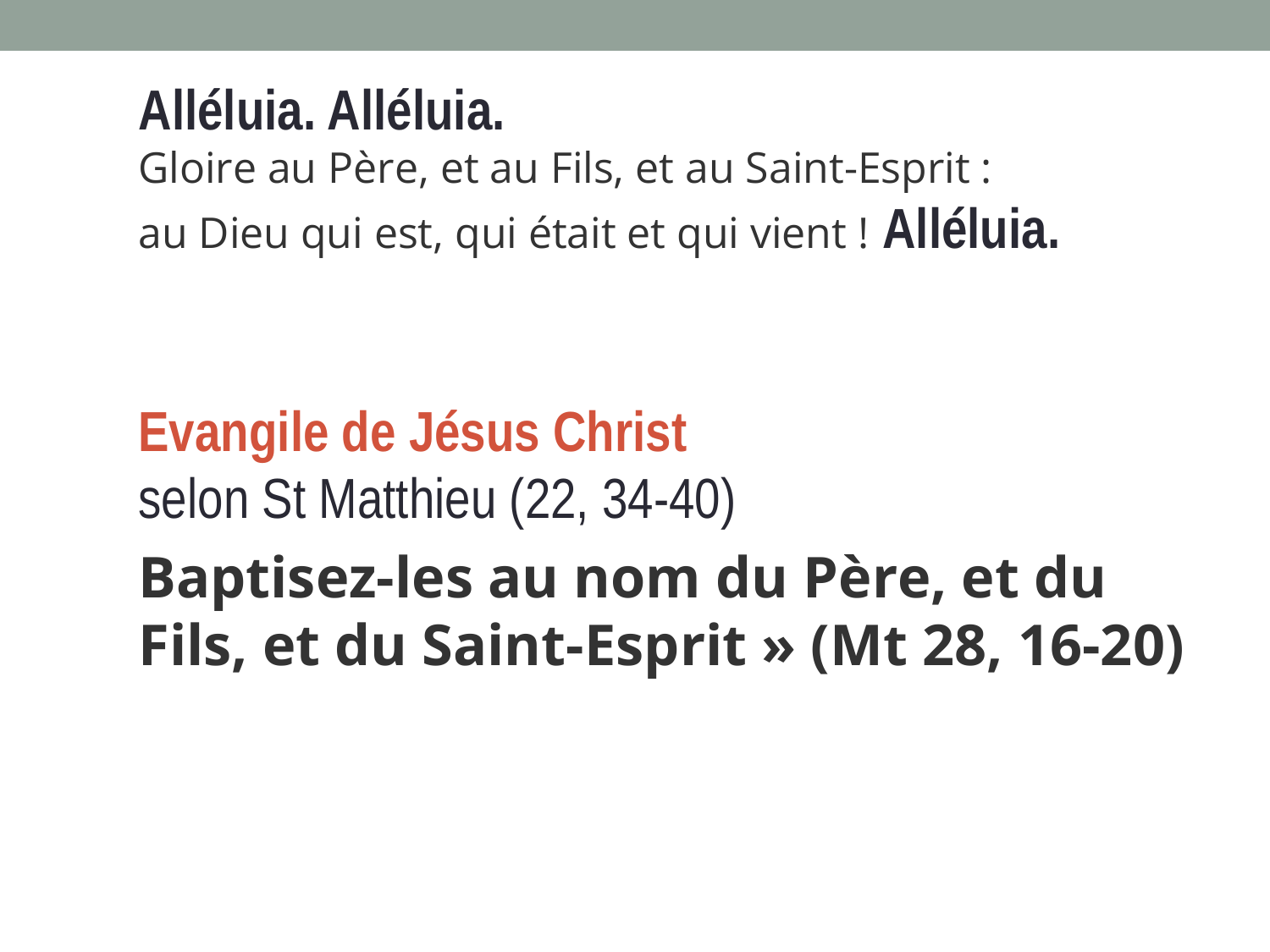

Alléluia. Alléluia.
Gloire au Père, et au Fils, et au Saint-Esprit :
au Dieu qui est, qui était et qui vient ! Alléluia.

Evangile de Jésus Christ
selon St Matthieu (22, 34-40)
Baptisez-les au nom du Père, et du Fils, et du Saint-Esprit » (Mt 28, 16-20)